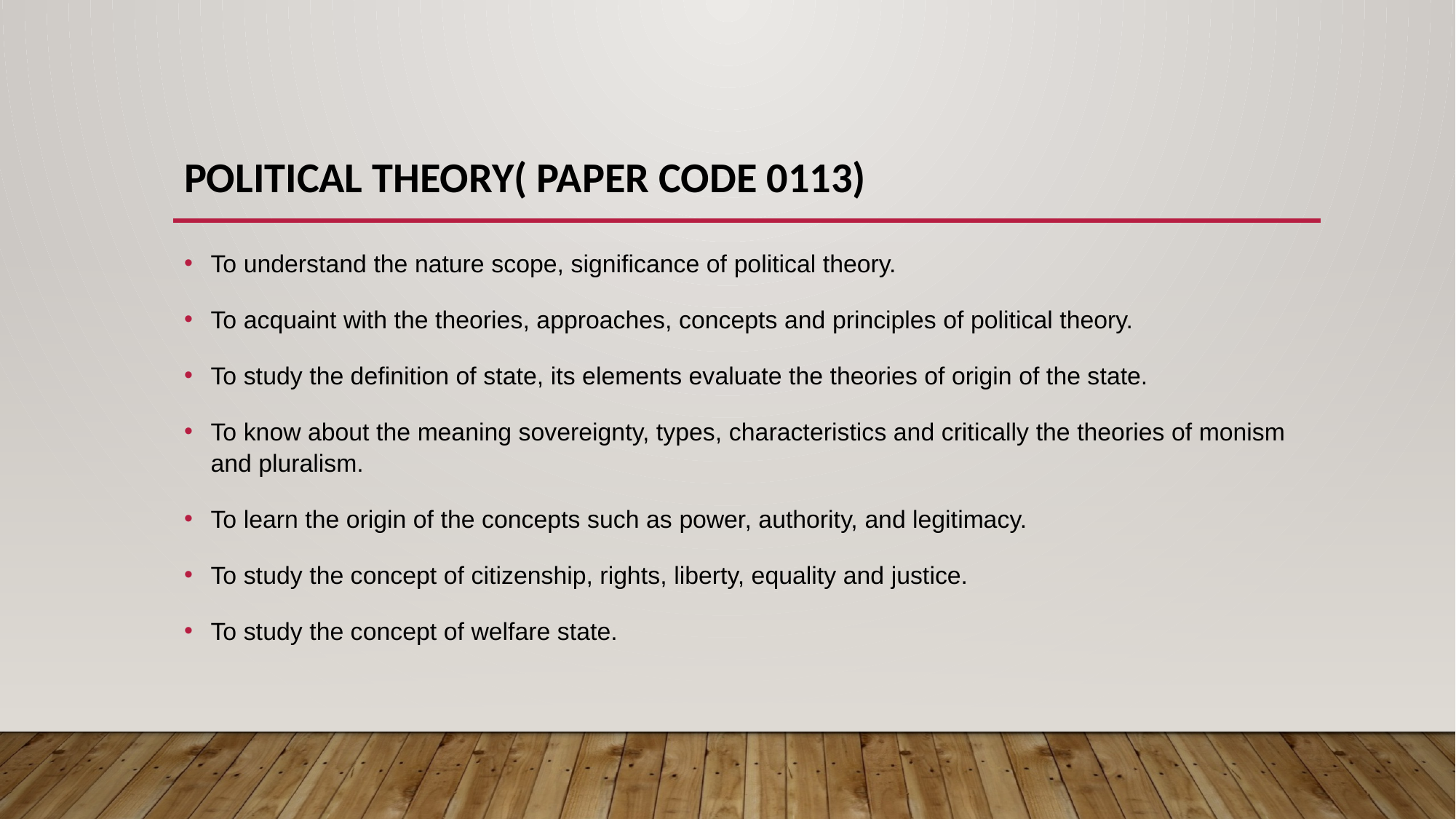

# Political theory( paper code 0113)
To understand the nature scope, significance of political theory.
To acquaint with the theories, approaches, concepts and principles of political theory.
To study the definition of state, its elements evaluate the theories of origin of the state.
To know about the meaning sovereignty, types, characteristics and critically the theories of monism and pluralism.
To learn the origin of the concepts such as power, authority, and legitimacy.
To study the concept of citizenship, rights, liberty, equality and justice.
To study the concept of welfare state.